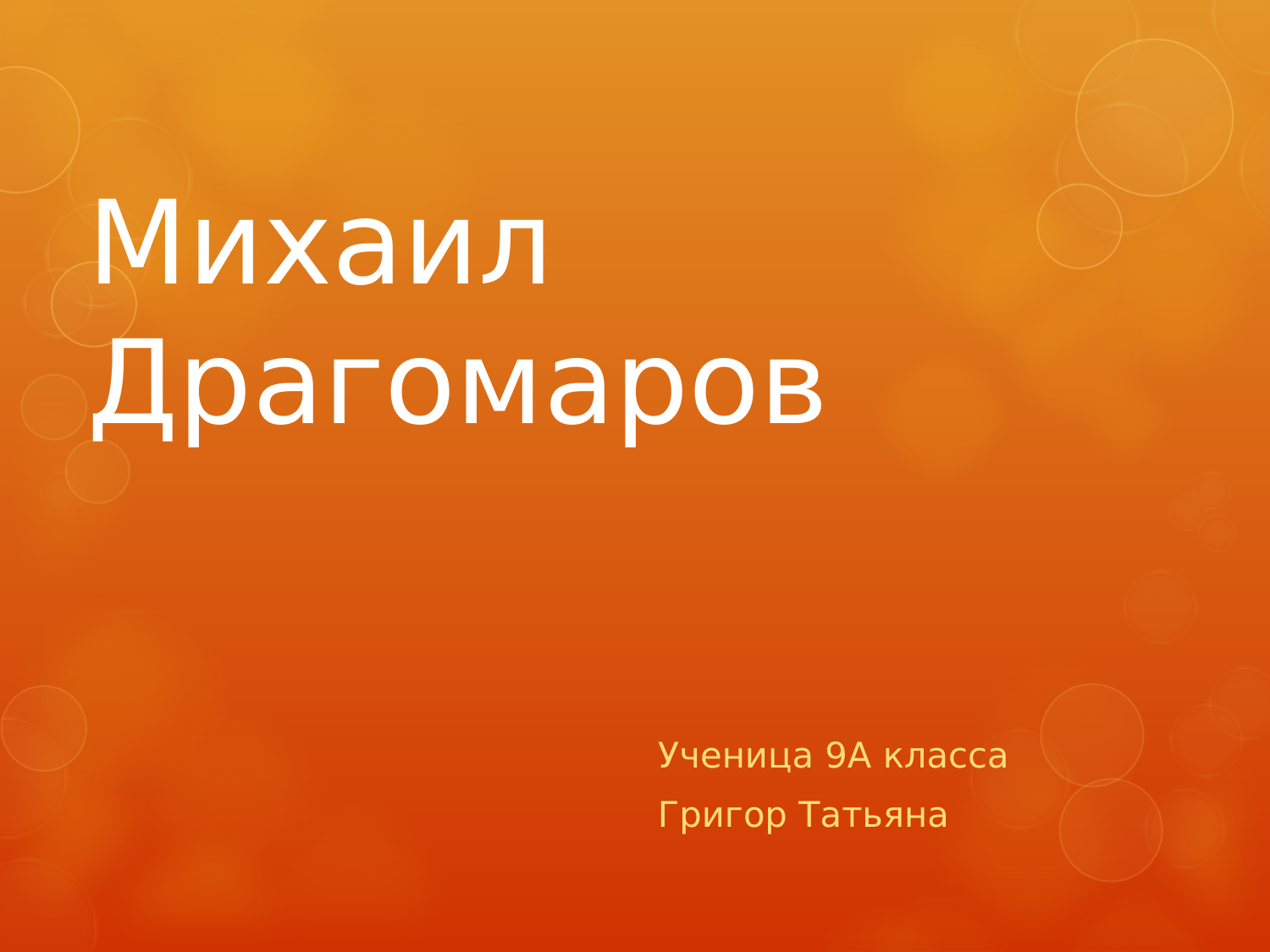

# Михаил Драгомаров
Ученица 9А класса
Григор Татьяна